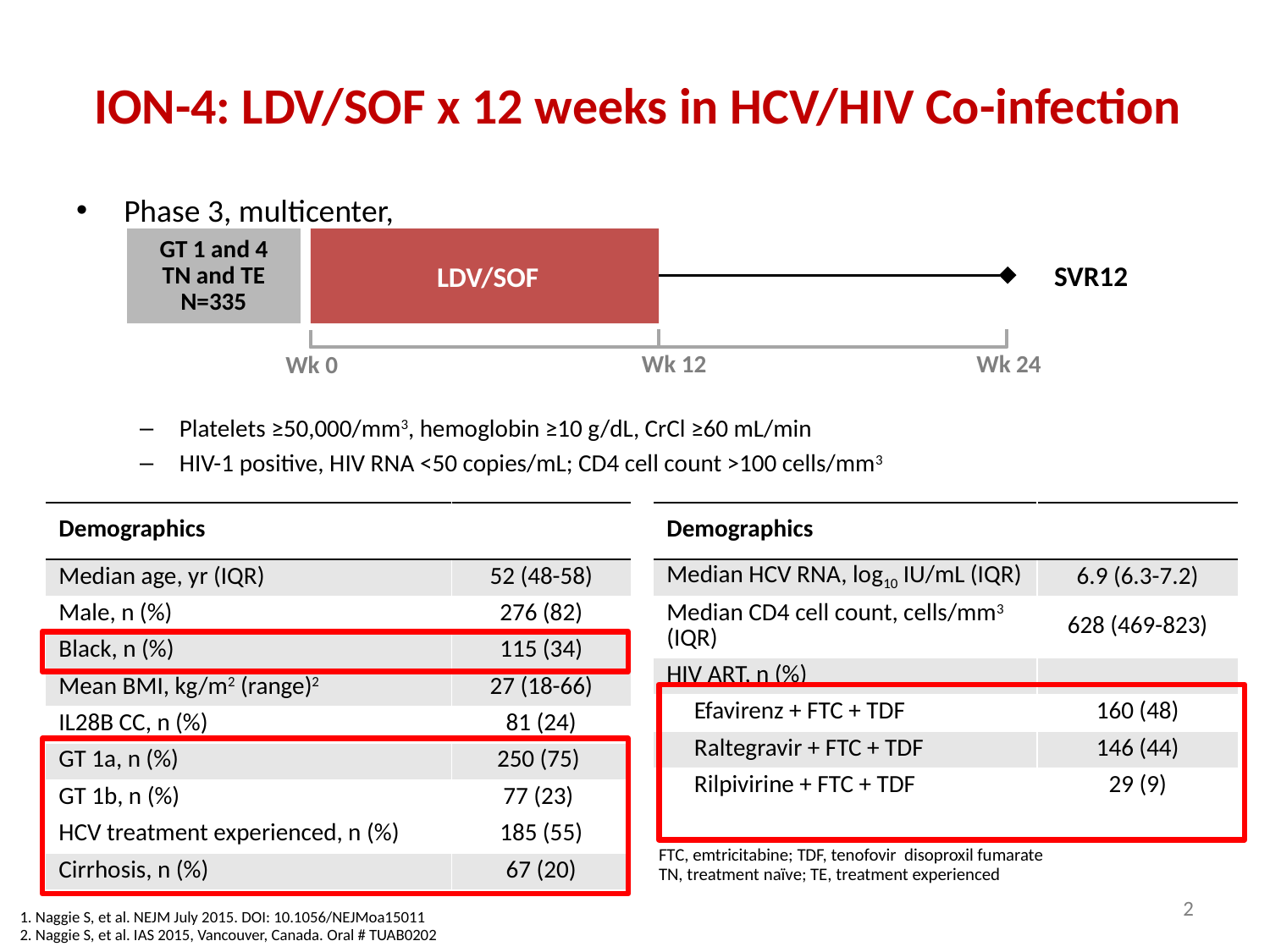

# ION-4: LDV/SOF x 12 weeks in HCV/HIV Co-infection
Phase 3, multicenter,

Platelets ≥50,000/mm3, hemoglobin ≥10 g/dL, CrCl ≥60 mL/min
HIV-1 positive, HIV RNA <50 copies/mL; CD4 cell count >100 cells/mm3

GT 1 and 4
TN and TE
N=335
 LDV/SOF
SVR12

Wk 12
Wk 24
Wk 0
| Demographics |  |
| --- | --- |
| Median age, yr (IQR) | 52 (48-58) |
| Male, n (%) | 276 (82) |
| Black, n (%) | 115 (34) |
| Mean BMI, kg/m2 (range)2 | 27 (18-66) |
| IL28B CC, n (%) | 81 (24) |
| GT 1a, n (%) | 250 (75) |
| GT 1b, n (%) | 77 (23) |
| HCV treatment experienced, n (%) | 185 (55) |
| Cirrhosis, n (%) | 67 (20) |
| Demographics |  |
| --- | --- |
| Median HCV RNA, log10 IU/mL (IQR) | 6.9 (6.3-7.2) |
| Median CD4 cell count, cells/mm3 (IQR) | 628 (469-823) |
| HIV ART, n (%) |  |
| Efavirenz + FTC + TDF | 160 (48) |
| Raltegravir + FTC + TDF | 146 (44) |
| Rilpivirine + FTC + TDF | 29 (9) |

FTC, emtricitabine; TDF, tenofovir  disoproxil fumarate
TN, treatment naïve; TE, treatment experienced
2
1. Naggie S, et al. NEJM July 2015. DOI: 10.1056/NEJMoa15011
2. Naggie S, et al. IAS 2015, Vancouver, Canada. Oral # TUAB0202